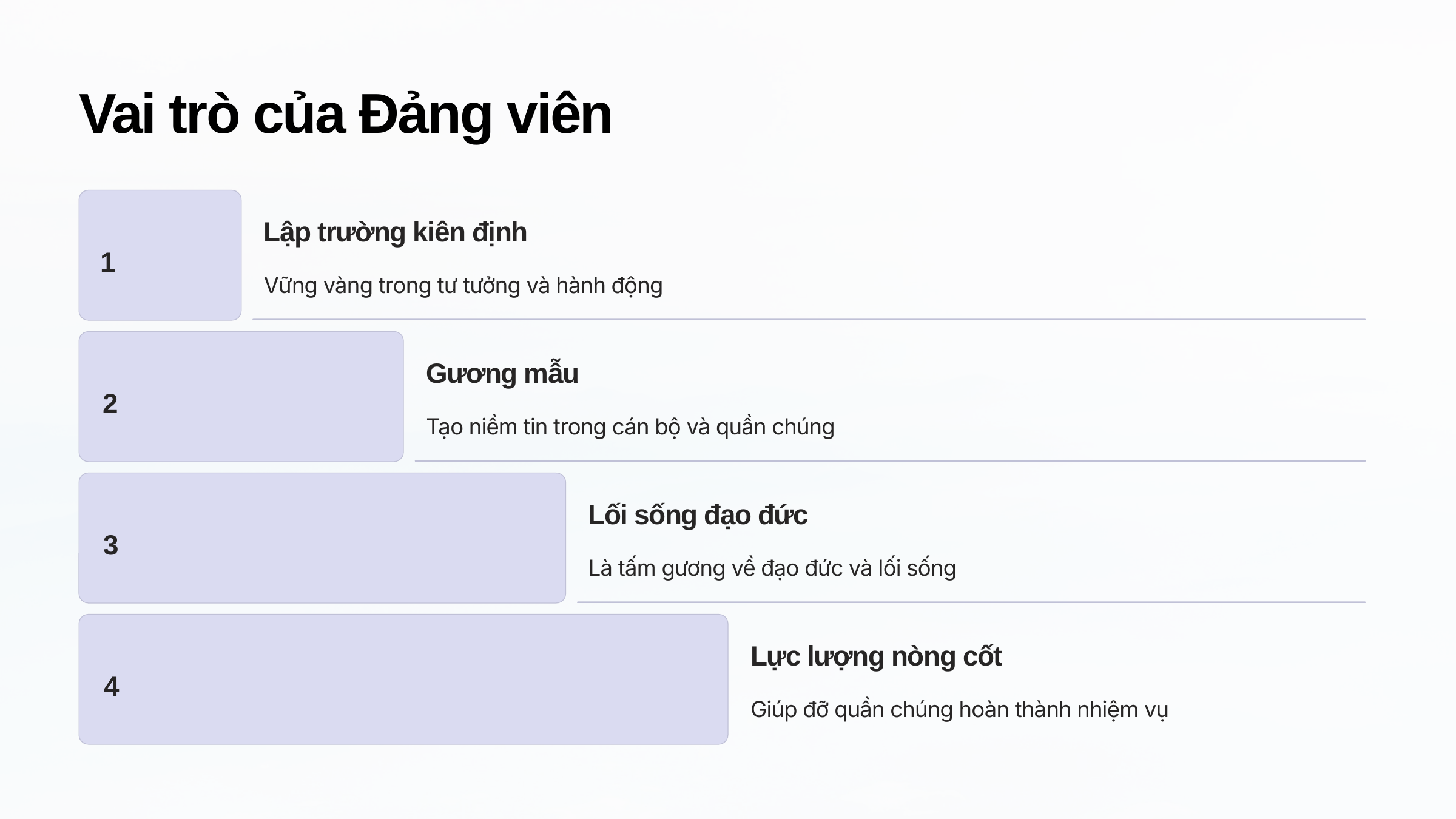

Vai trò của Đảng viên

Lập trường kiên định
1
Vững vàng trong tư tưởng và hành động

Gương mẫu
2
Tạo niềm tin trong cán bộ và quần chúng

Lối sống đạo đức
3
Là tấm gương về đạo đức và lối sống

Lực lượng nòng cốt
4
Giúp đỡ quần chúng hoàn thành nhiệm vụ